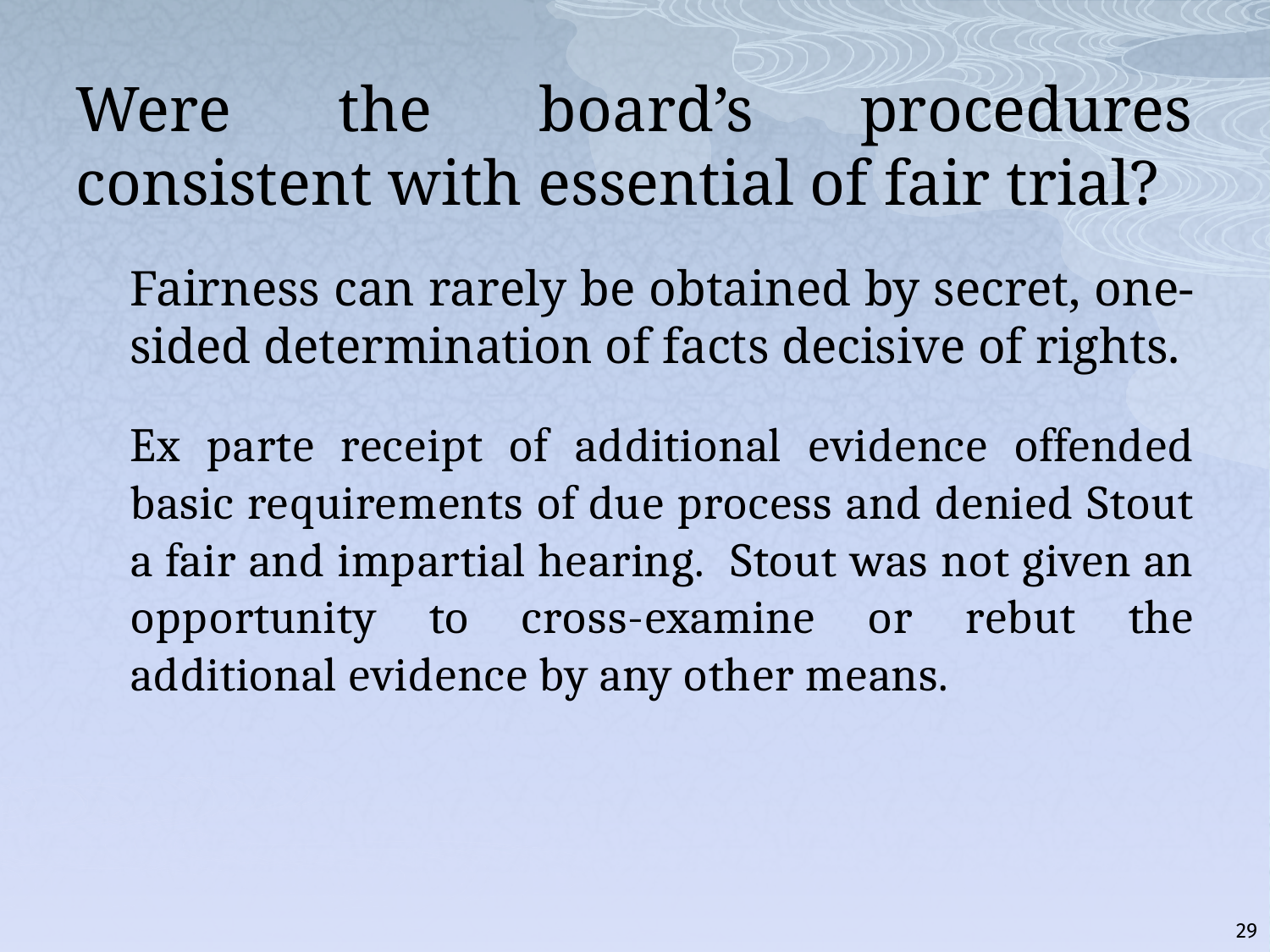

Were the board’s procedures consistent with essential of fair trial?
Fairness can rarely be obtained by secret, one-sided determination of facts decisive of rights.
Ex parte receipt of additional evidence offended basic requirements of due process and denied Stout a fair and impartial hearing.  Stout was not given an opportunity to cross-examine or rebut the additional evidence by any other means.

29